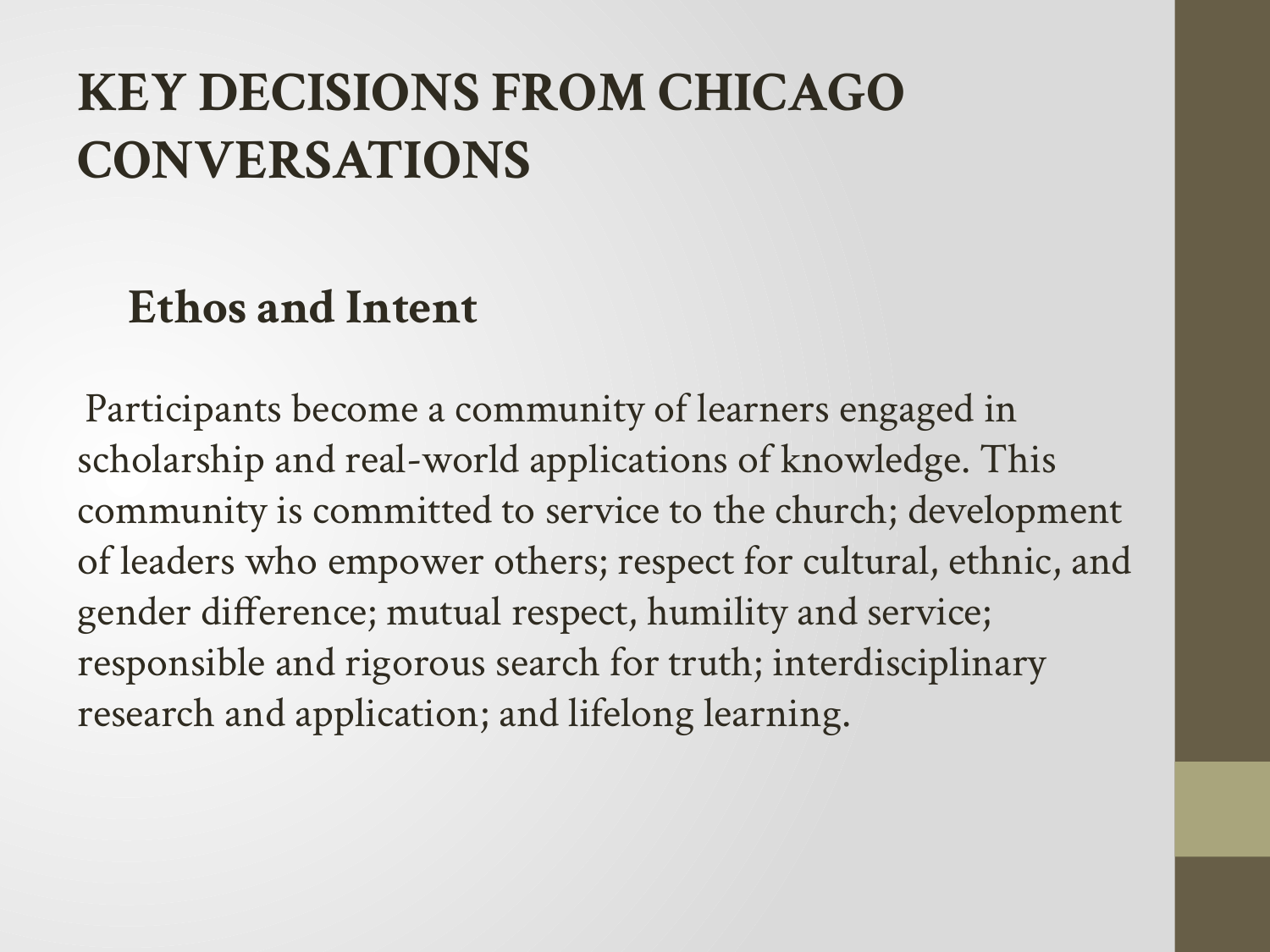

Key Decisions from Chicago Conversations

Ethos and Intent
 Participants become a community of learners engaged in scholarship and real-world applications of knowledge. This community is committed to service to the church; development of leaders who empower others; respect for cultural, ethnic, and gender difference; mutual respect, humility and service; responsible and rigorous search for truth; interdisciplinary research and application; and lifelong learning.